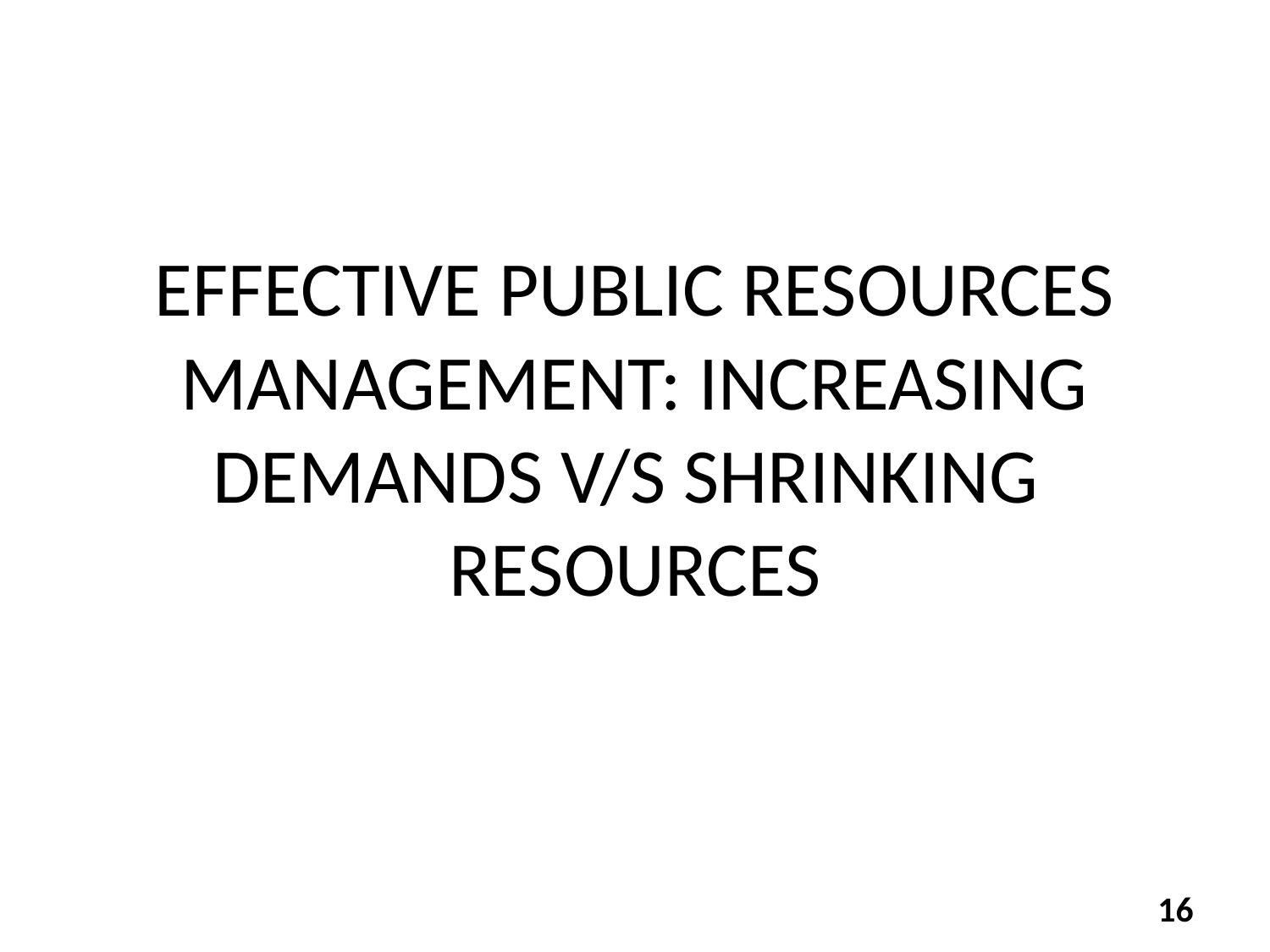

# EFFECTIVE PUBLIC RESOURCES MANAGEMENT: INCREASING DEMANDS V/S SHRINKING  RESOURCES
16